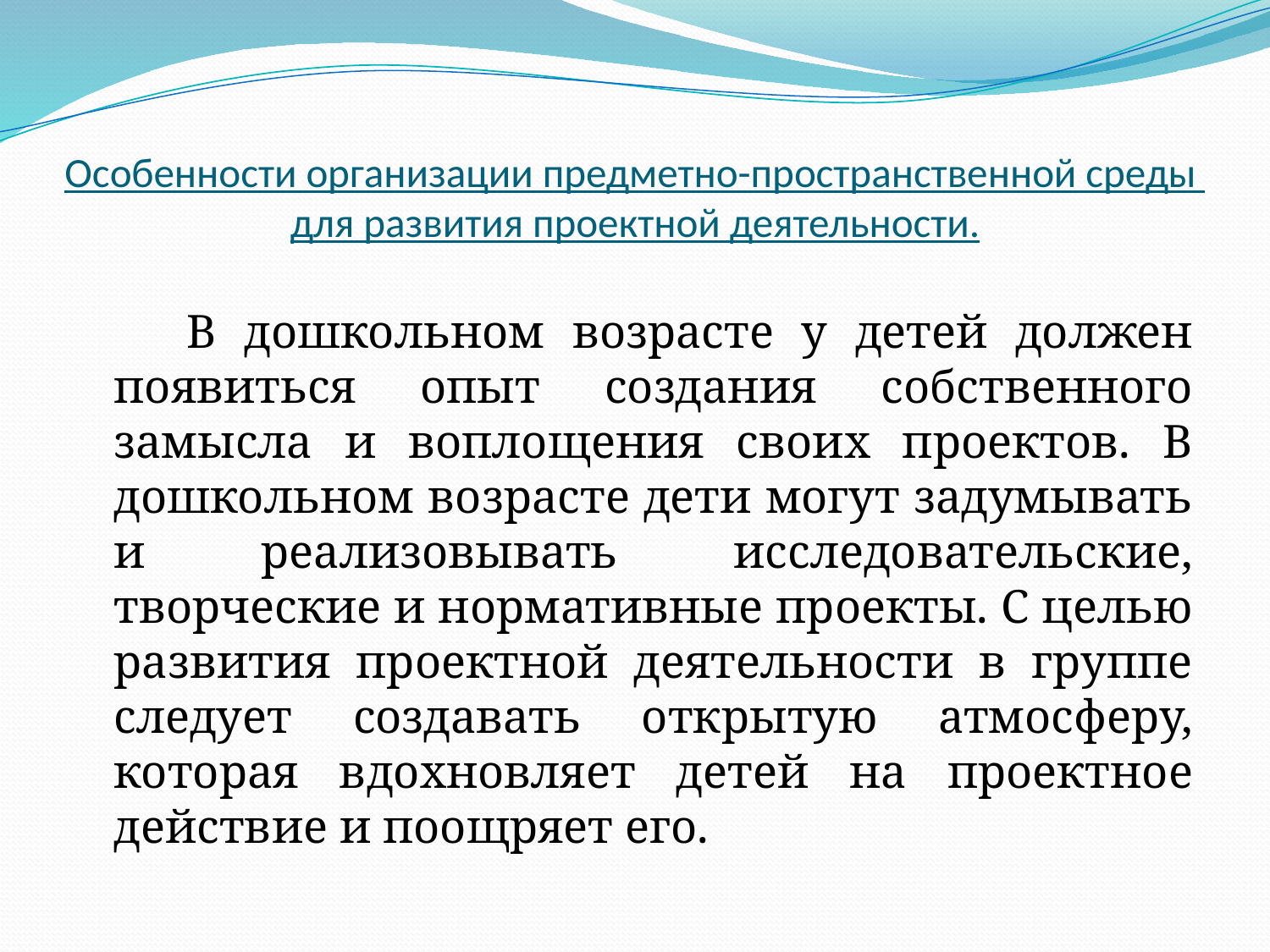

# Особенности организации предметно-пространственной среды для развития проектной деятельности.
    В дошкольном возрасте у детей должен появиться опыт создания собственного замысла и воплощения своих проектов. В дошкольном возрасте дети могут задумывать и реализовывать исследовательские, творческие и нормативные проекты. С целью развития проектной деятельности в группе следует создавать открытую атмосферу, которая вдохновляет детей на проектное действие и поощряет его.